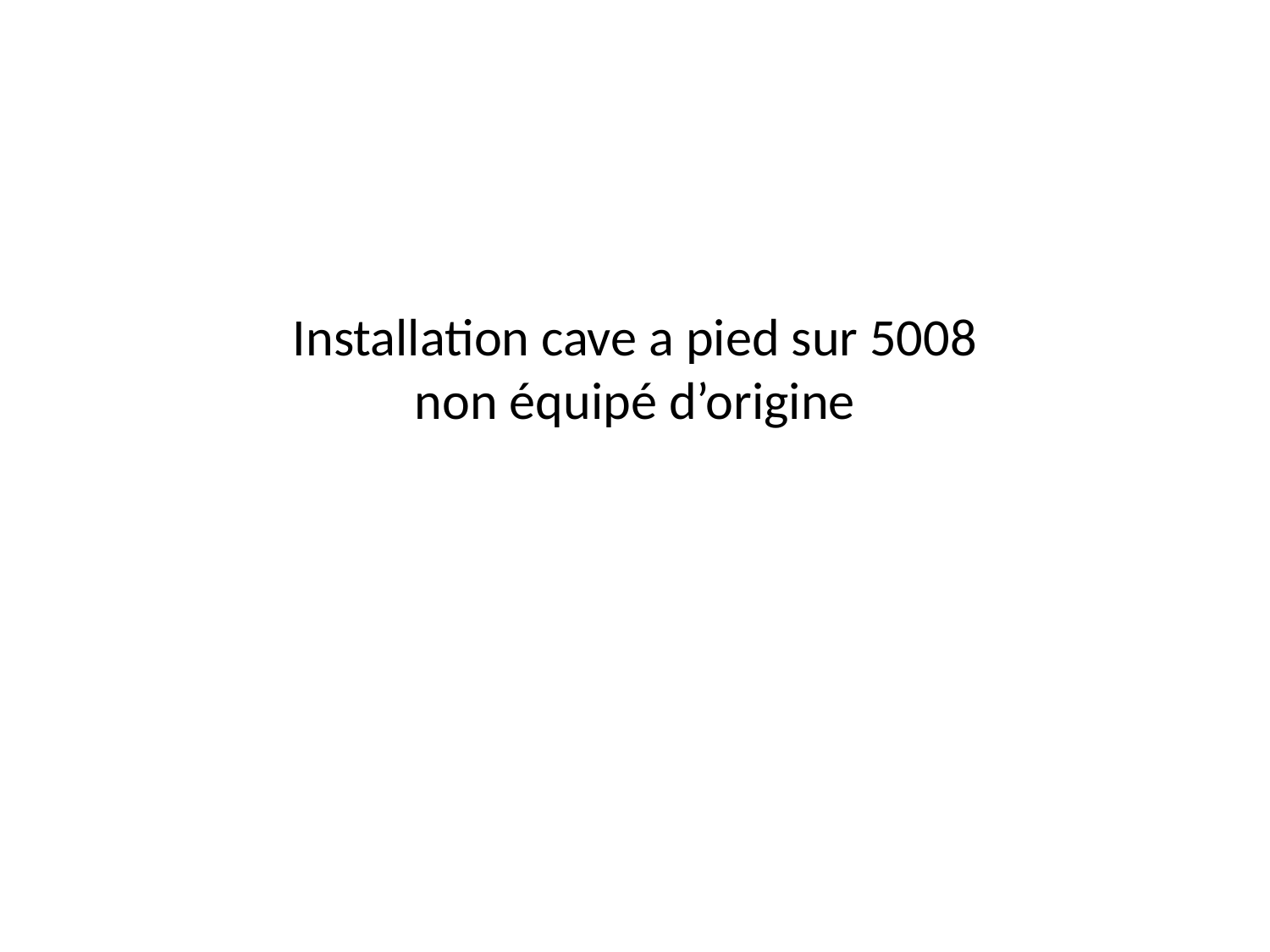

# Installation cave a pied sur 5008 non équipé d’origine